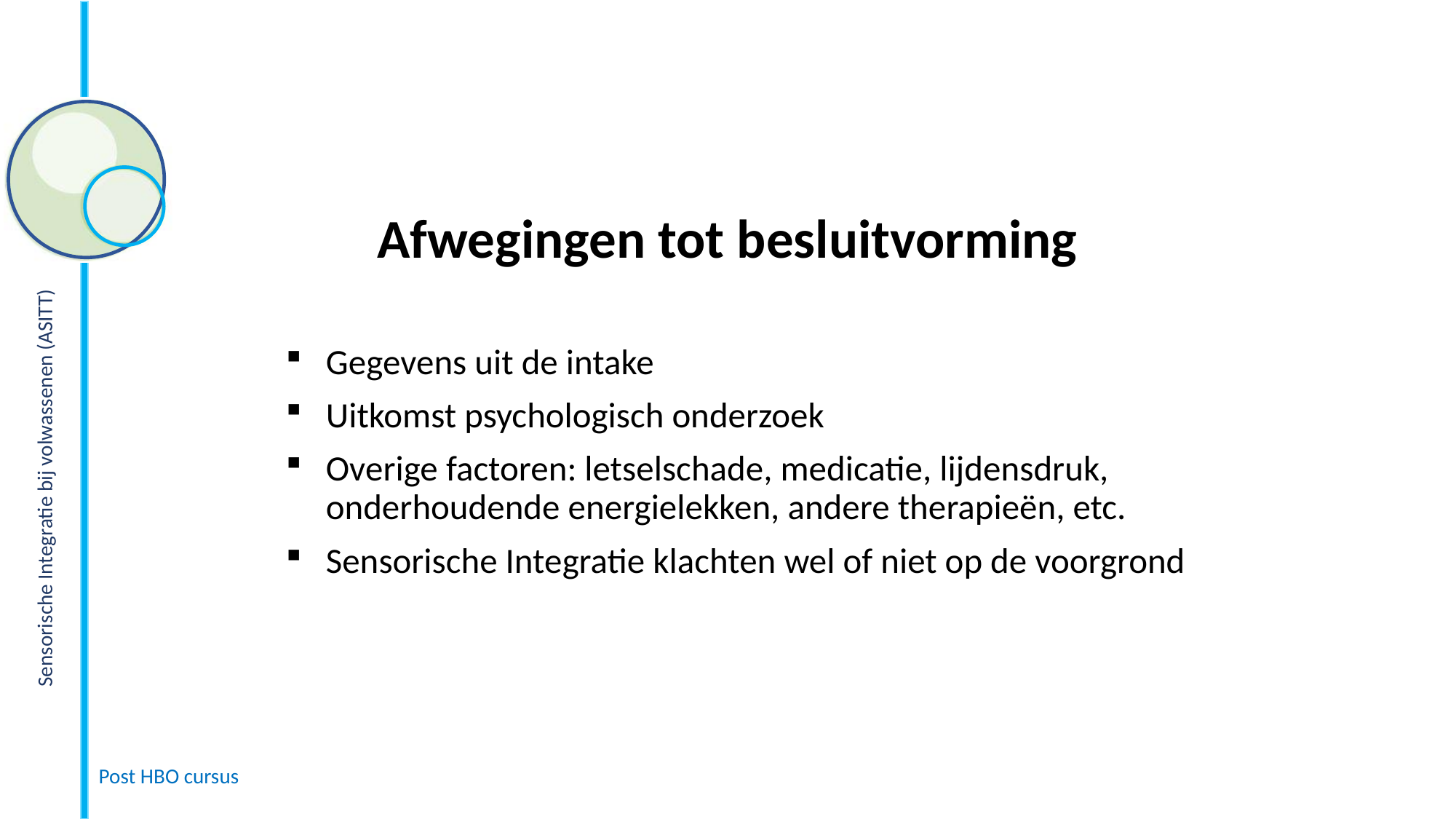

# Afwegingen tot besluitvorming

Gegevens uit de intake
Uitkomst psychologisch onderzoek
Overige factoren: letselschade, medicatie, lijdensdruk, onderhoudende energielekken, andere therapieën, etc.
Sensorische Integratie klachten wel of niet op de voorgrond